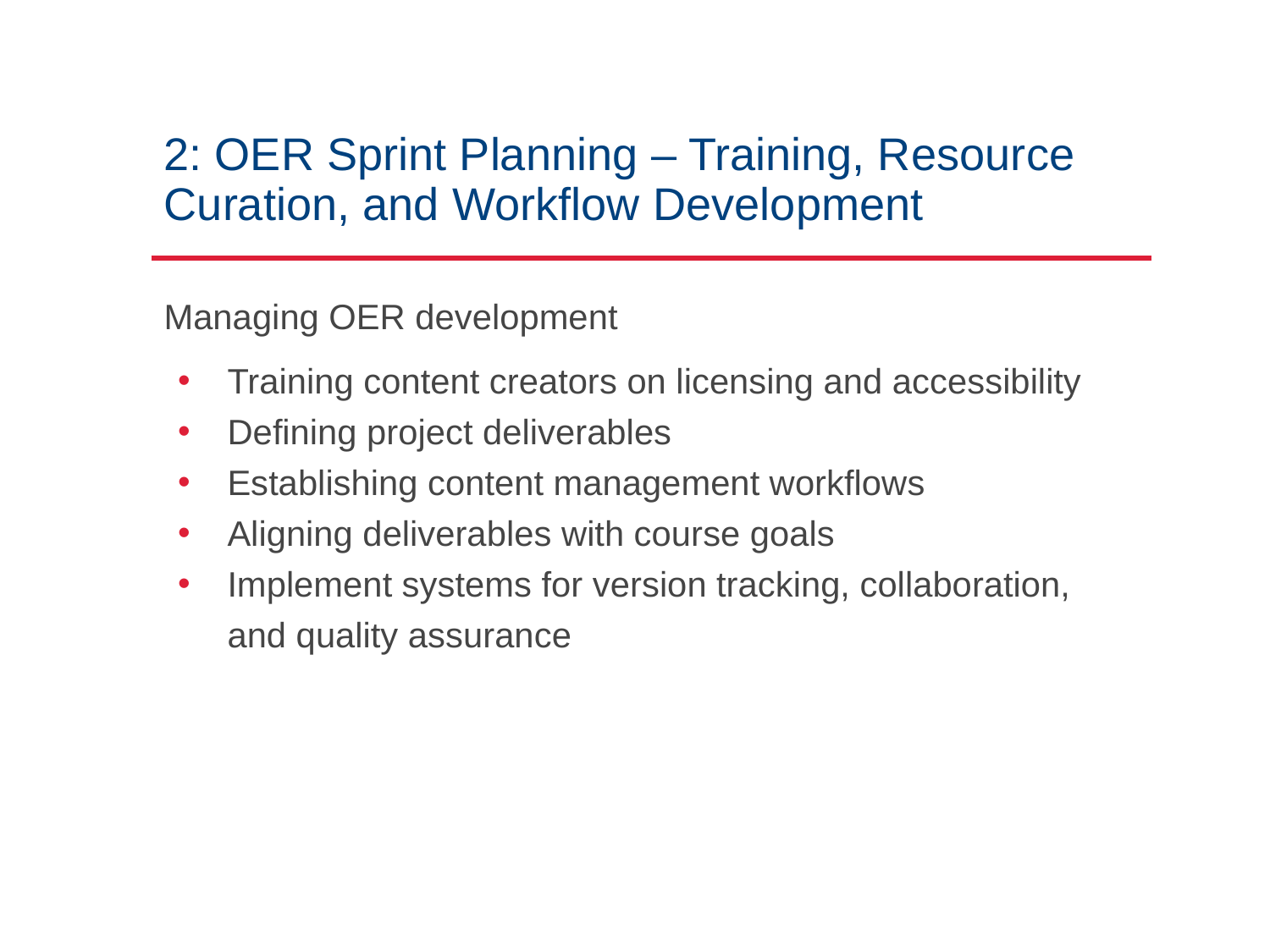

# 2: OER Sprint Planning – Training, Resource Curation, and Workflow Development
Managing OER development
Training content creators on licensing and accessibility
Defining project deliverables
Establishing content management workflows
Aligning deliverables with course goals
Implement systems for version tracking, collaboration, and quality assurance